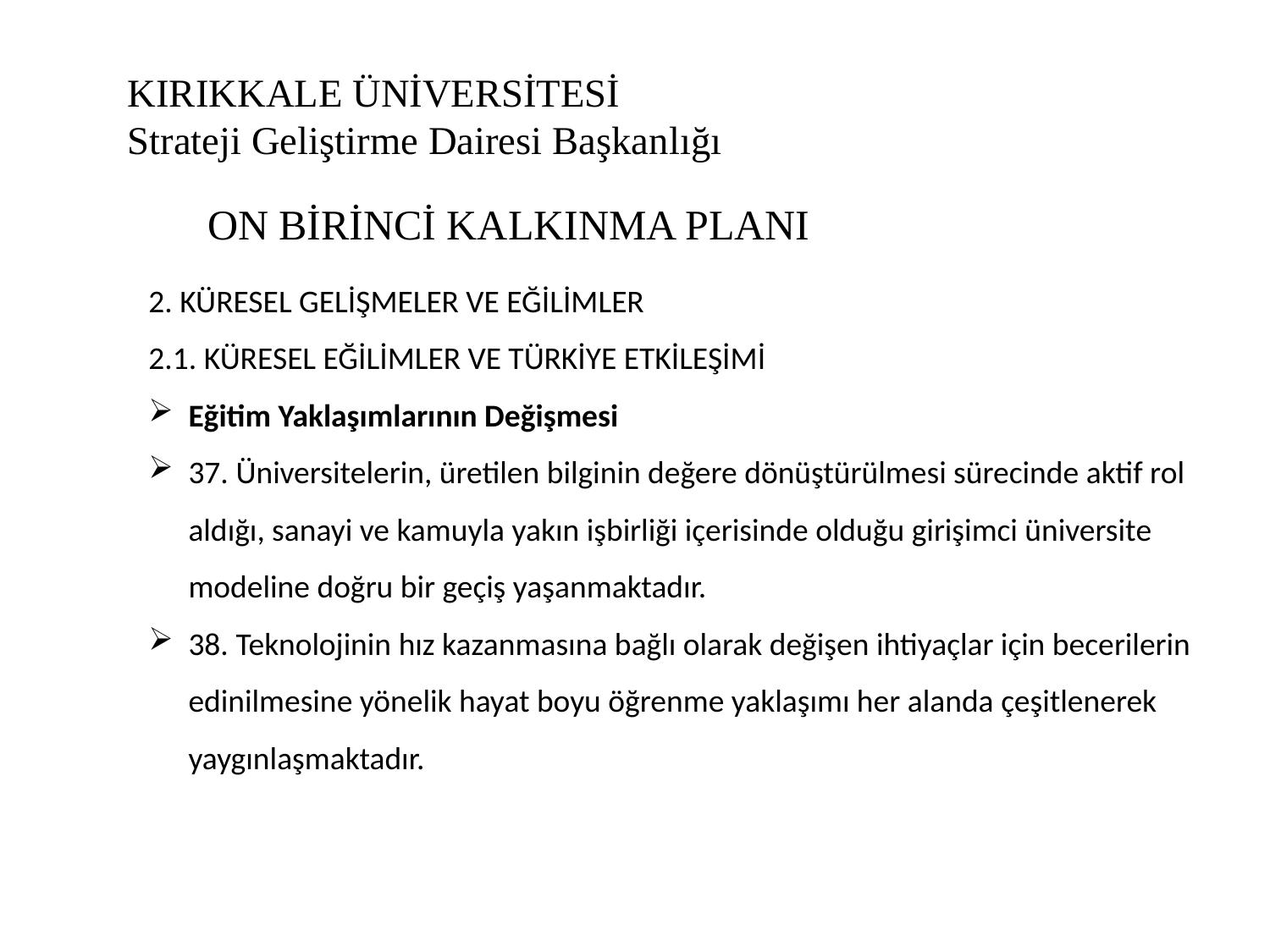

# KIRIKKALE ÜNİVERSİTESİ Strateji Geliştirme Dairesi Başkanlığı
ON BİRİNCİ KALKINMA PLANI
2. KÜRESEL GELİŞMELER VE EĞİLİMLER
2.1. KÜRESEL EĞİLİMLER VE TÜRKİYE ETKİLEŞİMİ
Eğitim Yaklaşımlarının Değişmesi
37. Üniversitelerin, üretilen bilginin değere dönüştürülmesi sürecinde aktif rol aldığı, sanayi ve kamuyla yakın işbirliği içerisinde olduğu girişimci üniversite modeline doğru bir geçiş yaşanmaktadır.
38. Teknolojinin hız kazanmasına bağlı olarak değişen ihtiyaçlar için becerilerin edinilmesine yönelik hayat boyu öğrenme yaklaşımı her alanda çeşitlenerek yaygınlaşmaktadır.